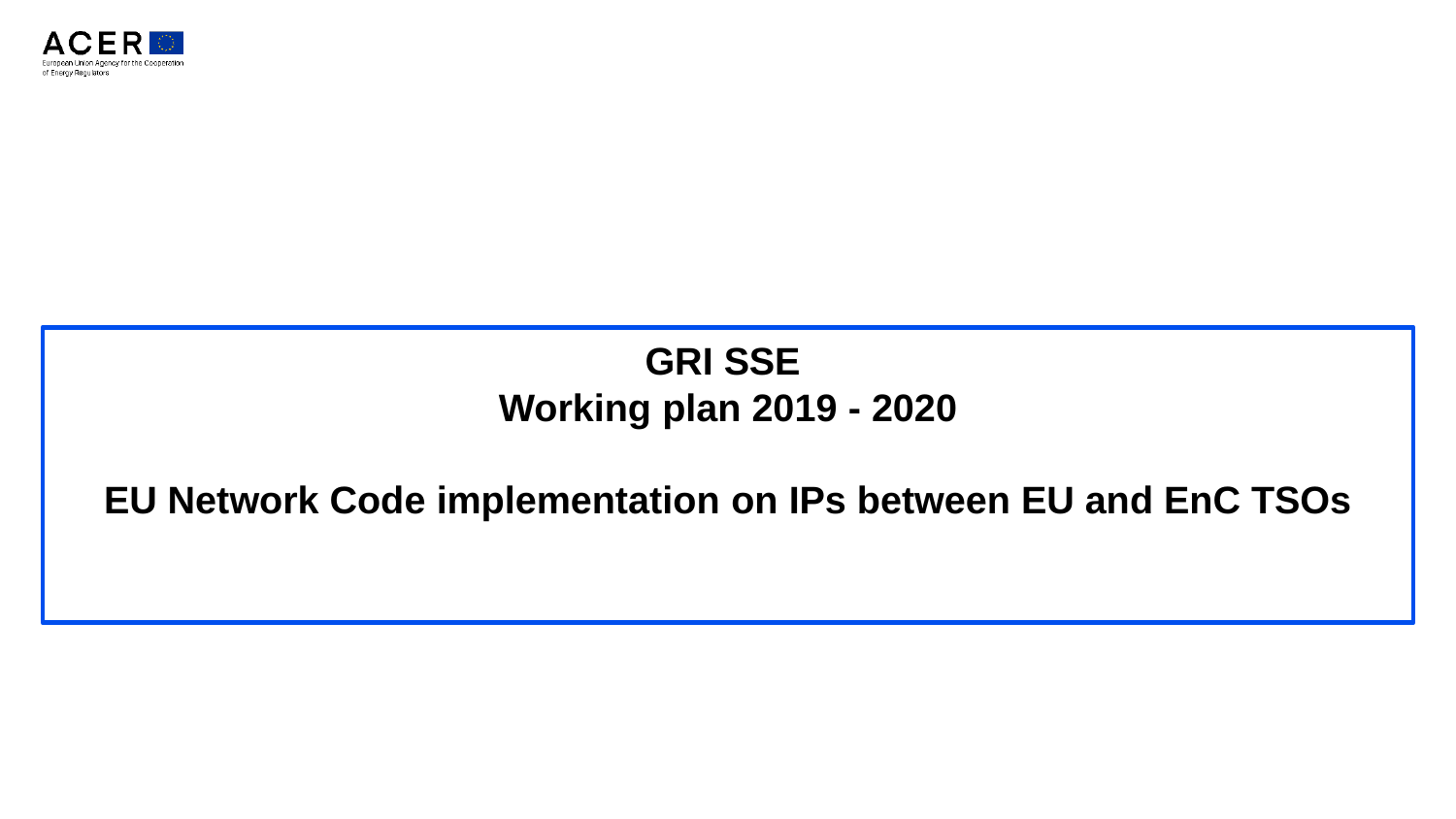

GRI SSE
Working plan 2019 - 2020
EU Network Code implementation on IPs between EU and EnC TSOs